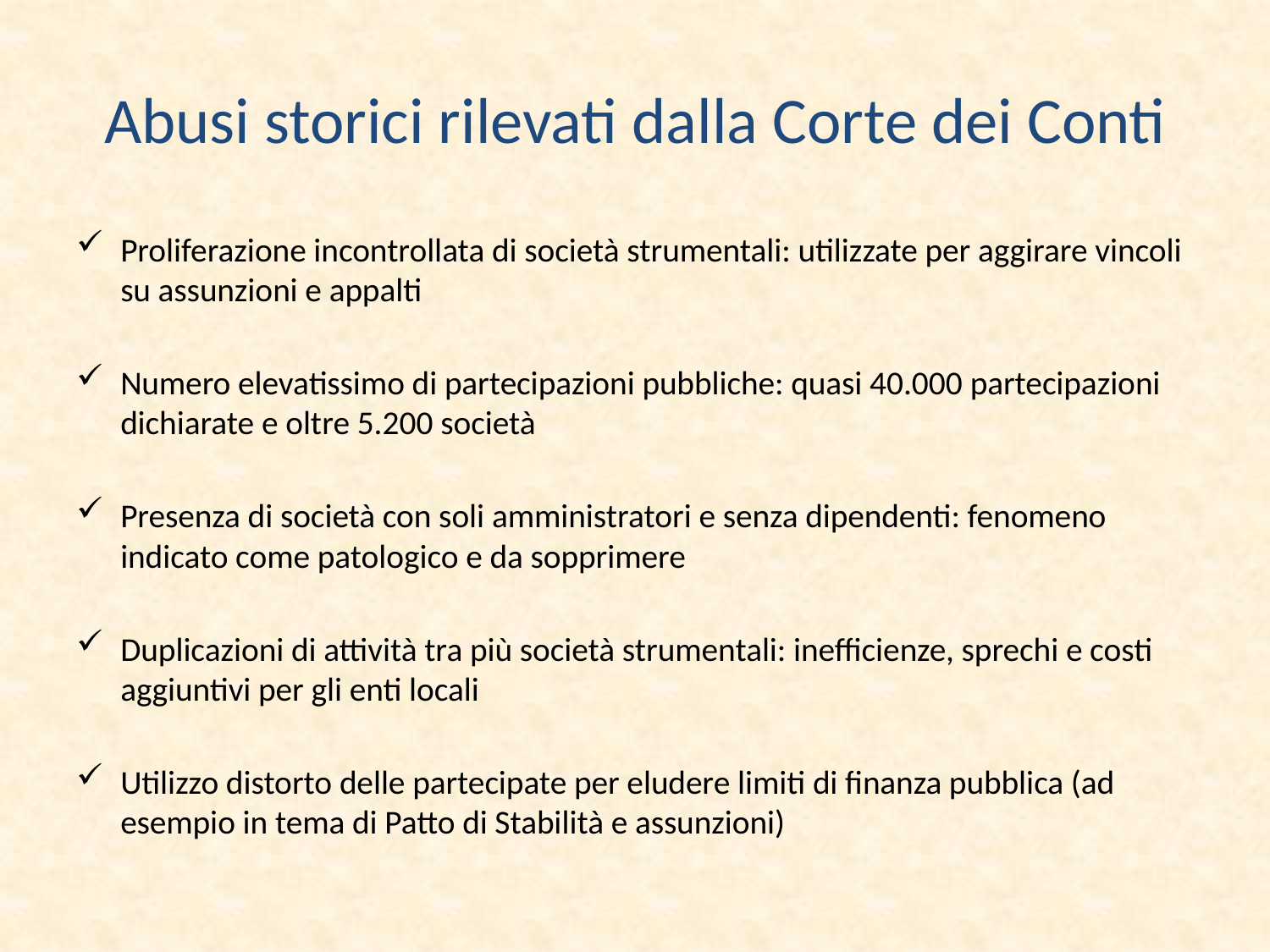

# Abusi storici rilevati dalla Corte dei Conti
Proliferazione incontrollata di società strumentali: utilizzate per aggirare vincoli su assunzioni e appalti

Numero elevatissimo di partecipazioni pubbliche: quasi 40.000 partecipazioni dichiarate e oltre 5.200 società

Presenza di società con soli amministratori e senza dipendenti: fenomeno indicato come patologico e da sopprimere

Duplicazioni di attività tra più società strumentali: inefficienze, sprechi e costi aggiuntivi per gli enti locali

Utilizzo distorto delle partecipate per eludere limiti di finanza pubblica (ad esempio in tema di Patto di Stabilità e assunzioni)